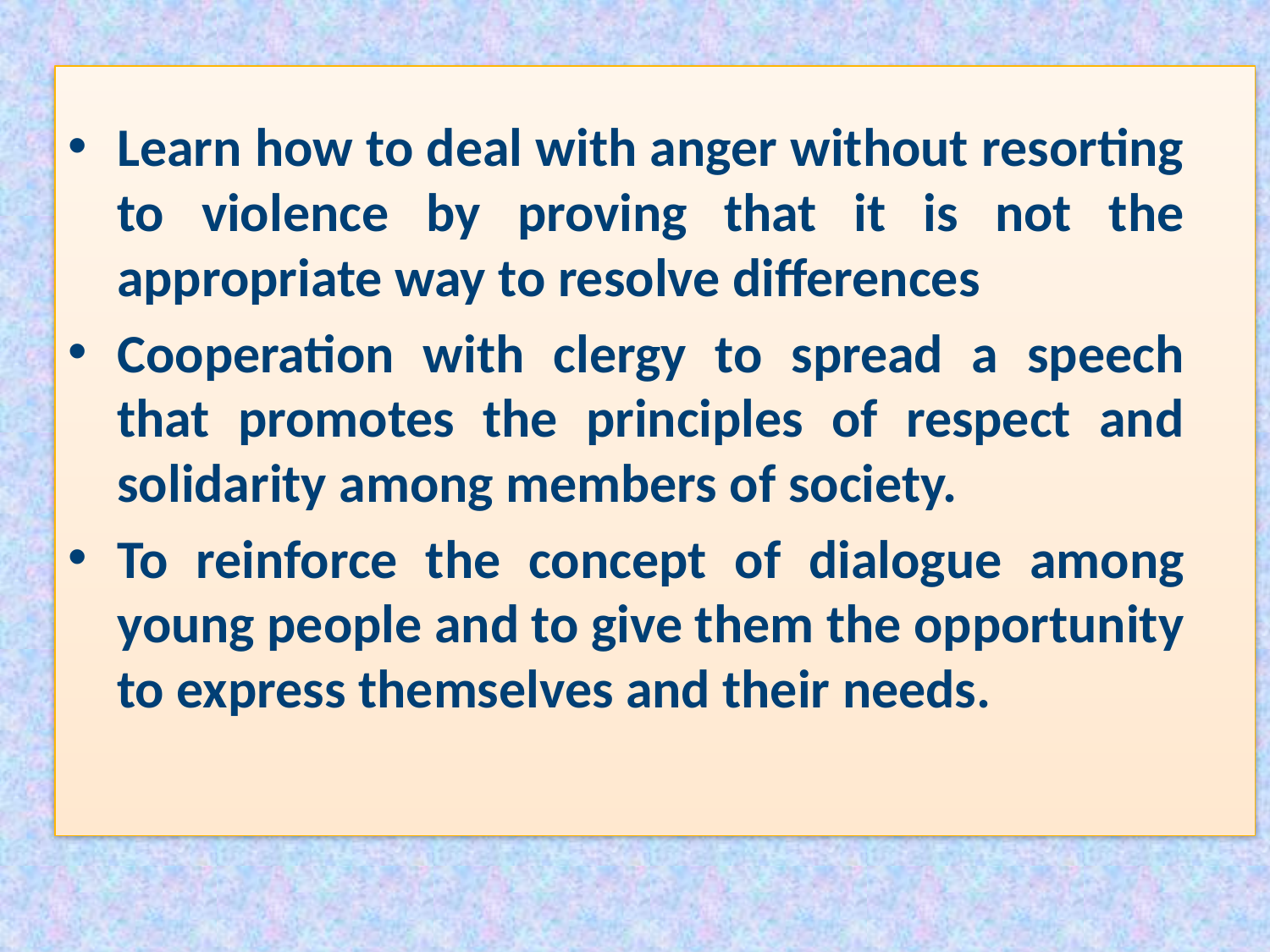

Learn how to deal with anger without resorting to violence by proving that it is not the appropriate way to resolve differences
Cooperation with clergy to spread a speech that promotes the principles of respect and solidarity among members of society.
To reinforce the concept of dialogue among young people and to give them the opportunity to express themselves and their needs.